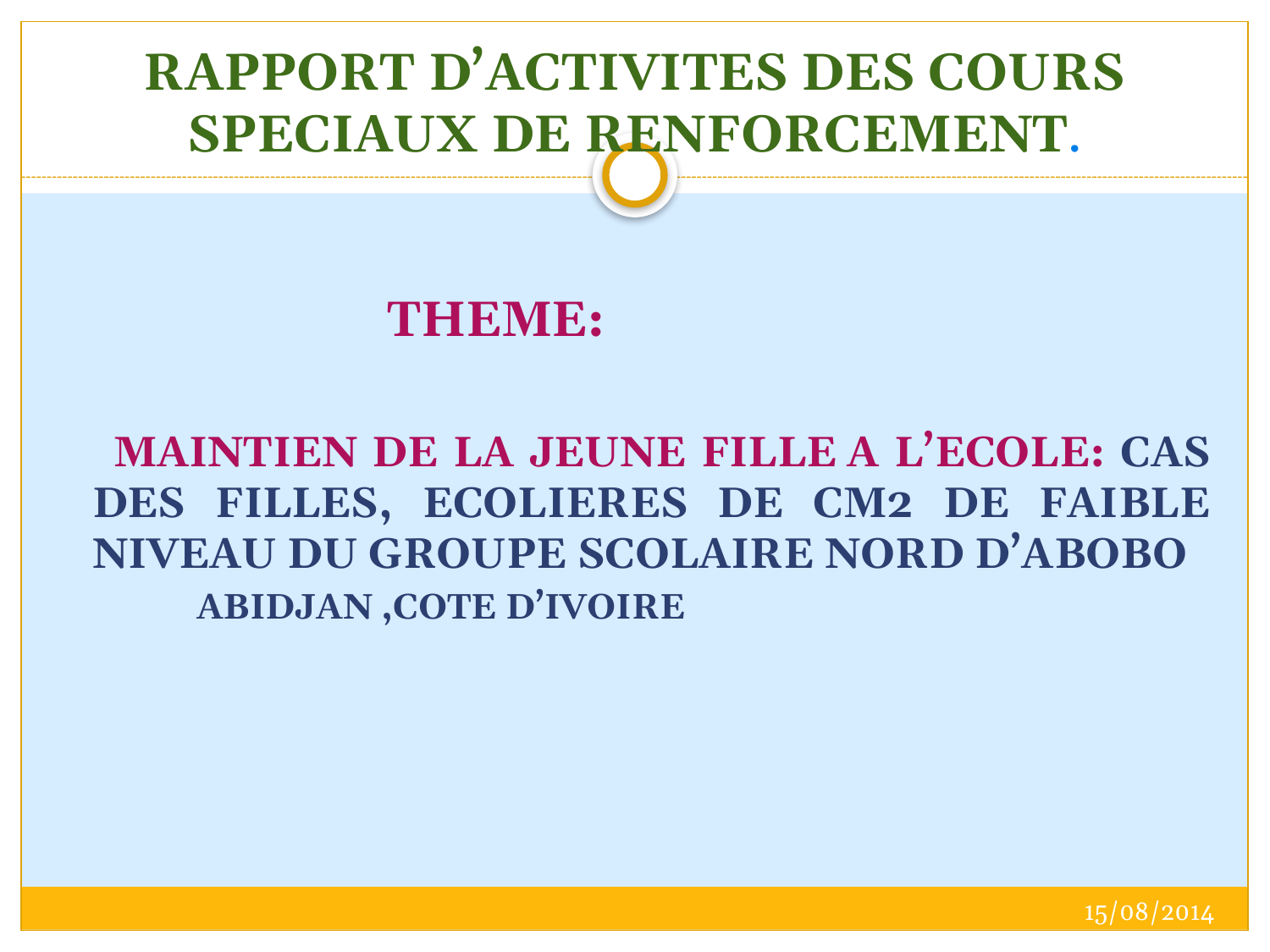

# RAPPORT D’ACTIVITES DES COURS SPECIAUX DE RENFORCEMENT.

                 THEME:

    MAINTIEN DE LA JEUNE FILLE A L’ECOLE: CAS DES FILLES, ECOLIERES DE CM2 DE FAIBLE NIVEAU DU GROUPE SCOLAIRE NORD D’ABOBO
                ABIDJAN ,COTE D’IVOIRE

15/08/2014